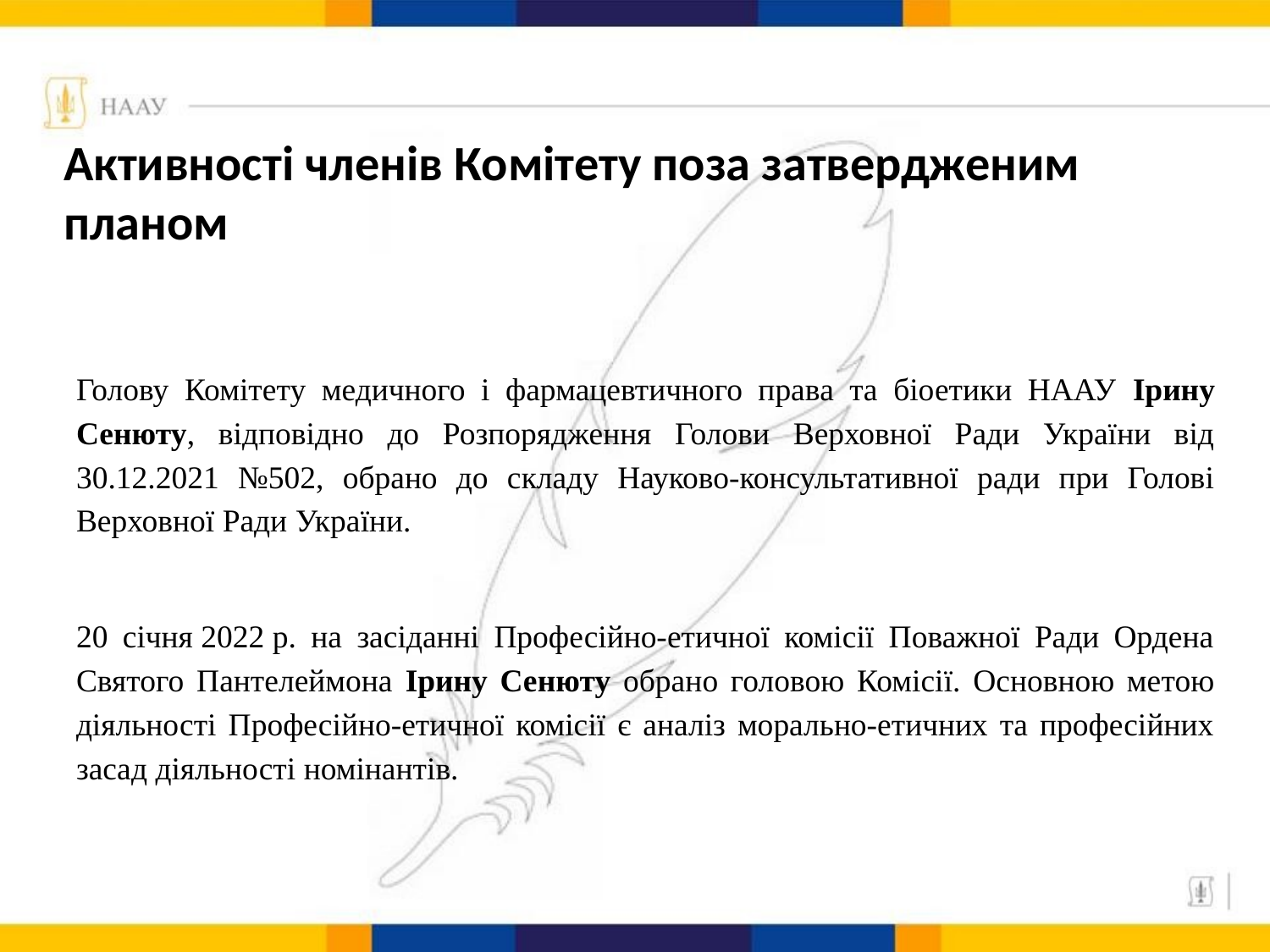

# Активності членів Комітету поза затвердженим планом

Голову Комітету медичного і фармацевтичного права та біоетики НААУ Ірину Сенюту, відповідно до Розпорядження Голови Верховної Ради України від 30.12.2021 №502, обрано до складу Науково-консультативної ради при Голові Верховної Ради України.

20 січня 2022 р. на засіданні Професійно-етичної комісії Поважної Ради Ордена Святого Пантелеймона Ірину Сенюту обрано головою Комісії. Основною метою діяльності Професійно-етичної комісії є аналіз морально-етичних та професійних засад діяльності номінантів.